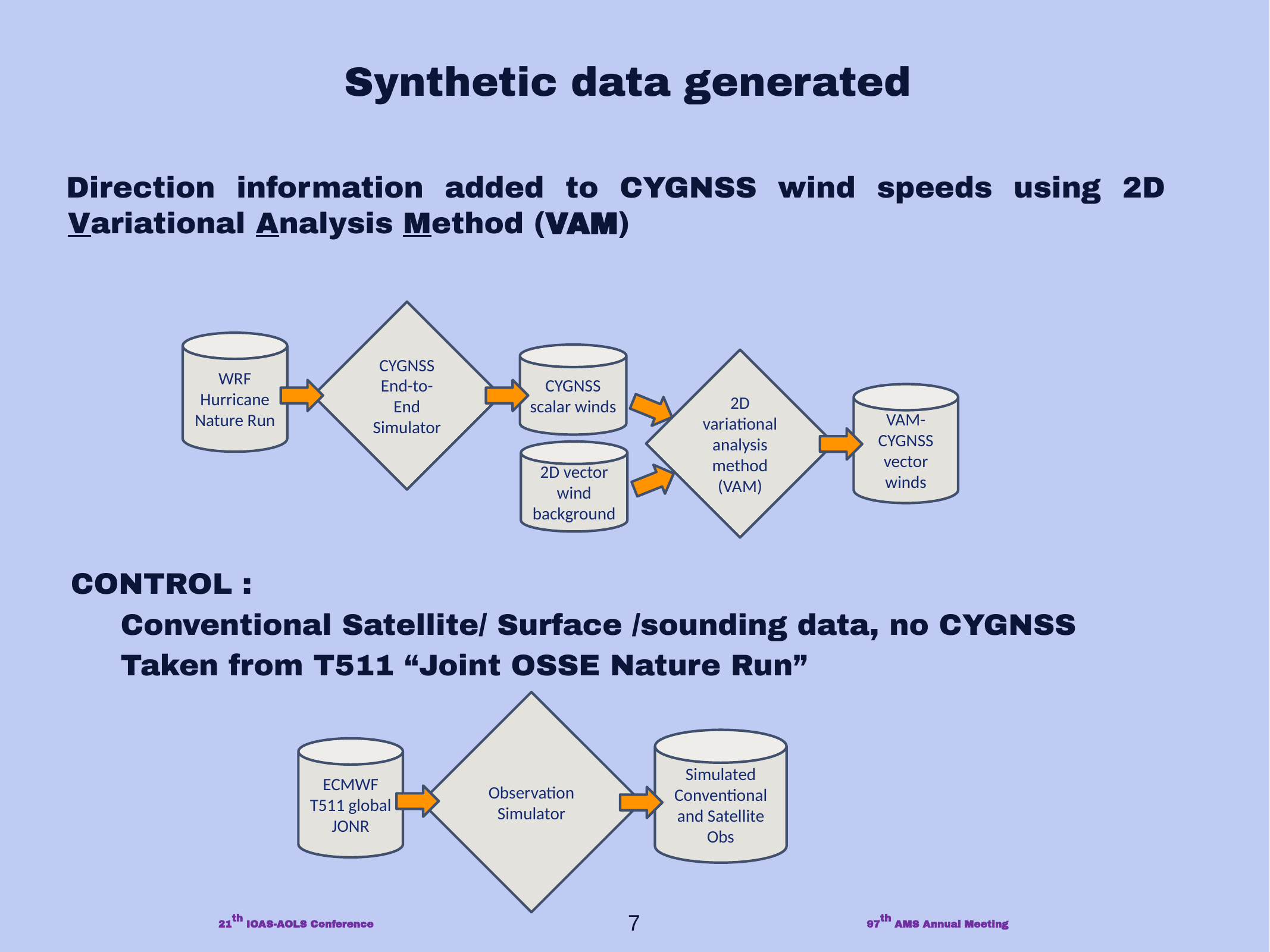

# Synthetic data generated

Direction information added to CYGNSS wind speeds using 2D Variational Analysis Method (VAM)

 CONTROL :
      Conventional Satellite/ Surface /sounding data, no CYGNSS
      Taken from T511 “Joint OSSE Nature Run”
CYGNSS
End-to-End
Simulator
WRF
Hurricane
Nature Run
CYGNSS scalar winds
2D
variational analysis
method
(VAM)

VAM-CYGNSS vector winds

2D vector wind background

Observation
Simulator
Simulated
Conventional and Satellite Obs
ECMWF
T511 global JONR

7